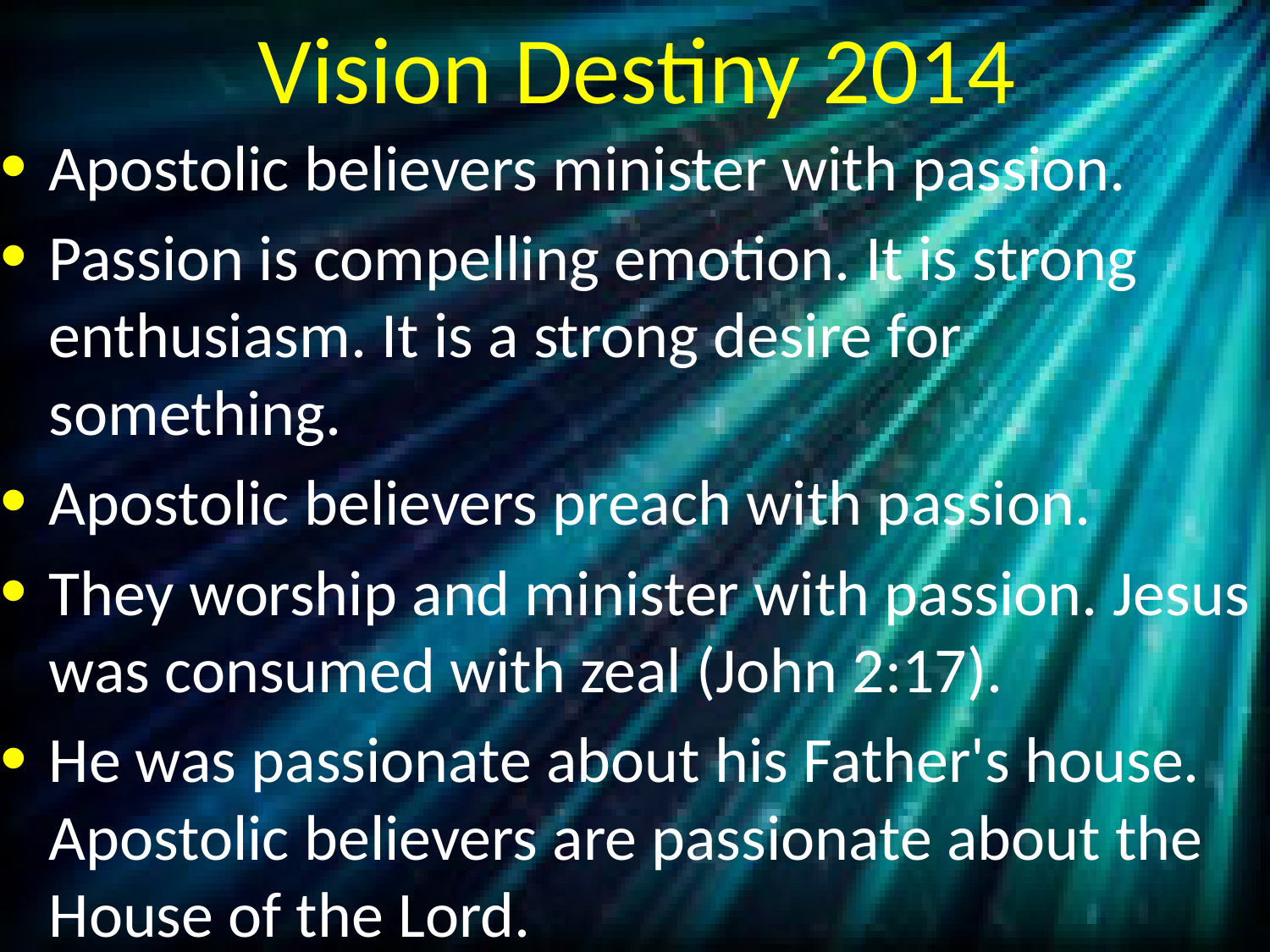

# Vision Destiny 2014
Apostolic believers minister with passion.
Passion is compelling emotion. It is strong enthusiasm. It is a strong desire for something.
Apostolic believers preach with passion.
They worship and minister with passion. Jesus was consumed with zeal (John 2:17).
He was passionate about his Father's house. Apostolic believers are passionate about the House of the Lord.